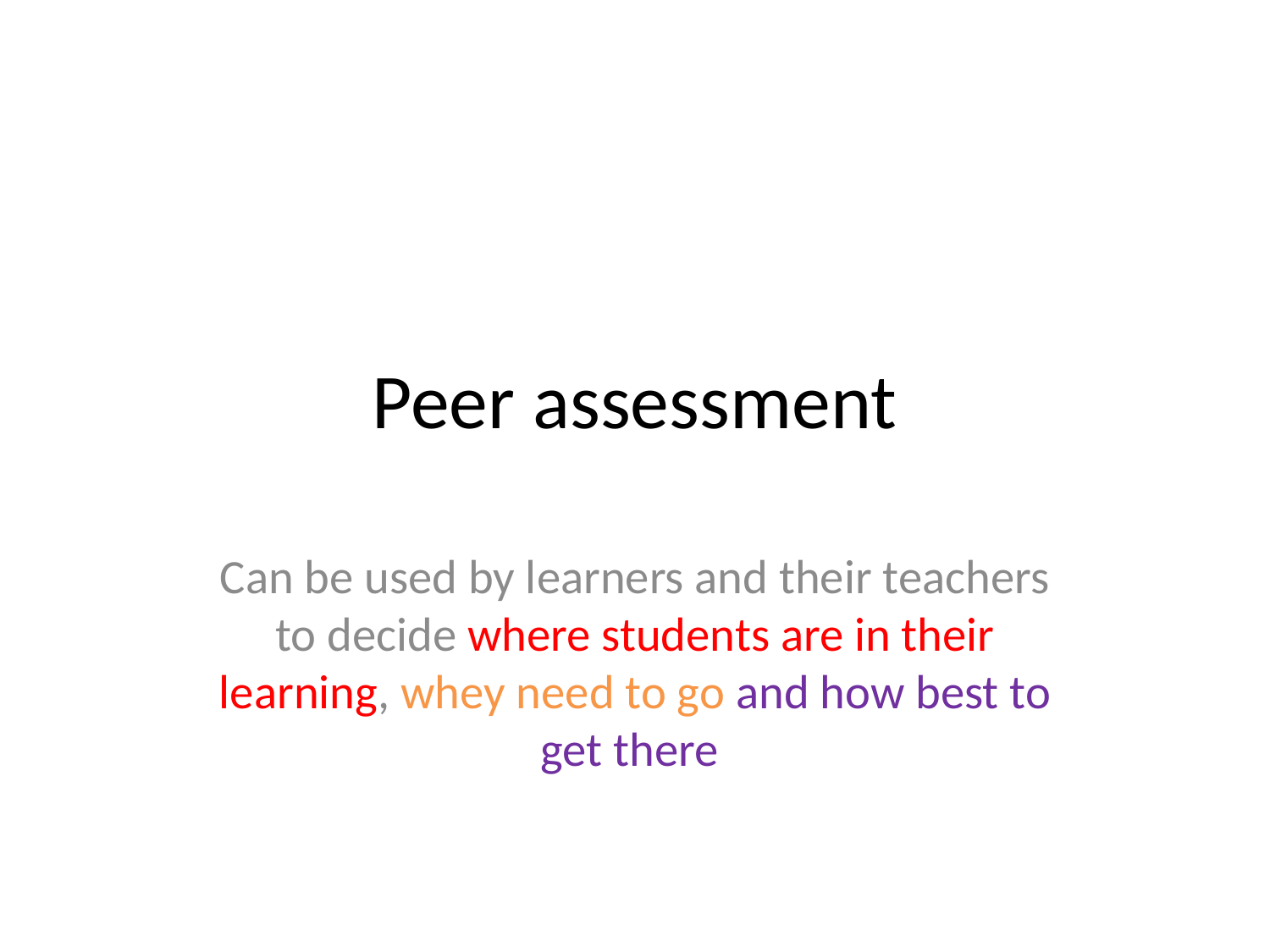

# Peer assessment
Can be used by learners and their teachers to decide where students are in their learning, whey need to go and how best to get there